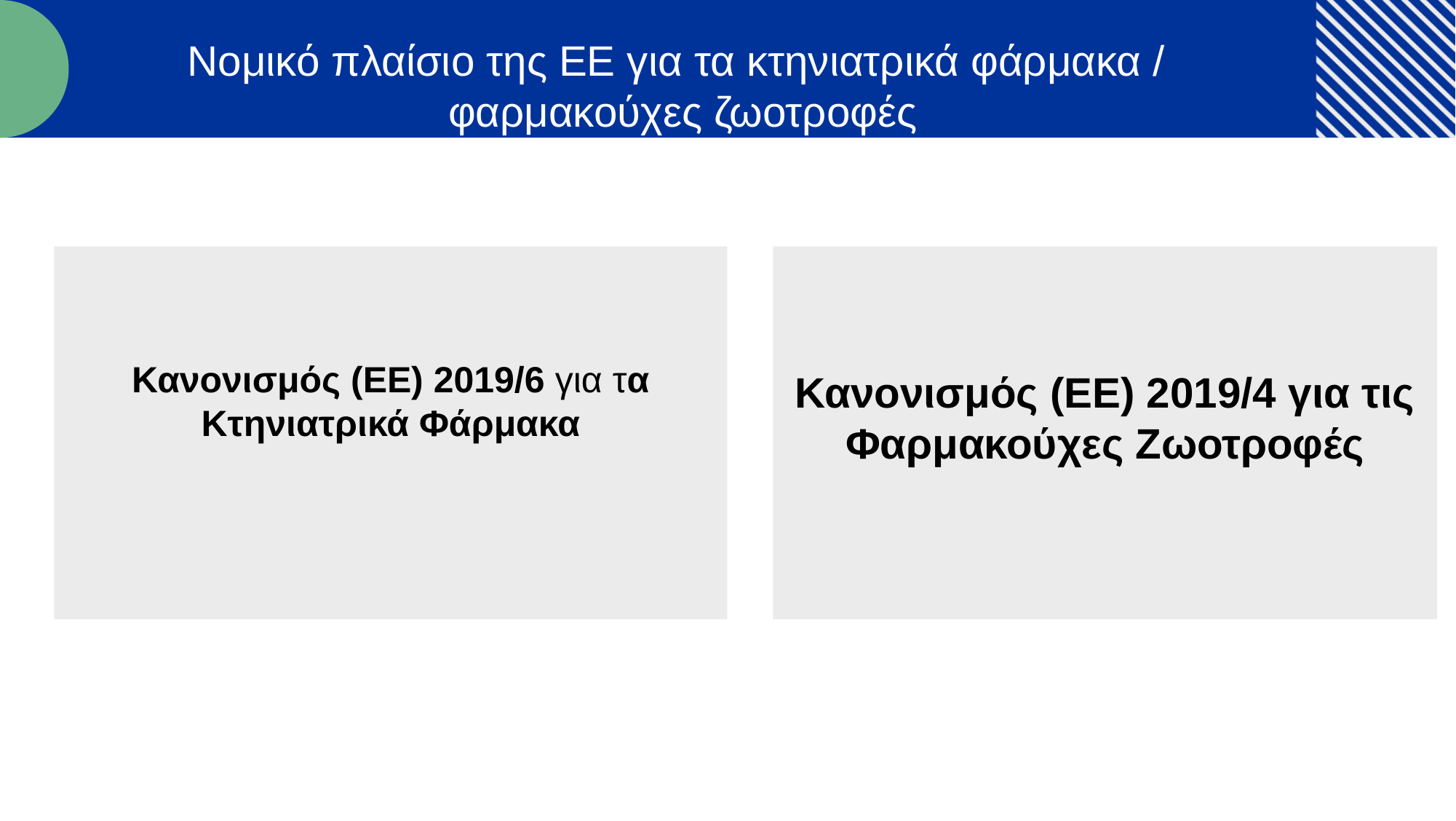

Νομικό πλαίσιο της ΕΕ για τα κτηνιατρικά φάρμακα /
φαρμακούχες ζωοτροφές
Κανονισμός (ΕΕ) 2019/6 για τα Κτηνιατρικά Φάρμακα

Κανονισμός (ΕΕ) 2019/4 για τις Φαρμακούχες Ζωοτροφές